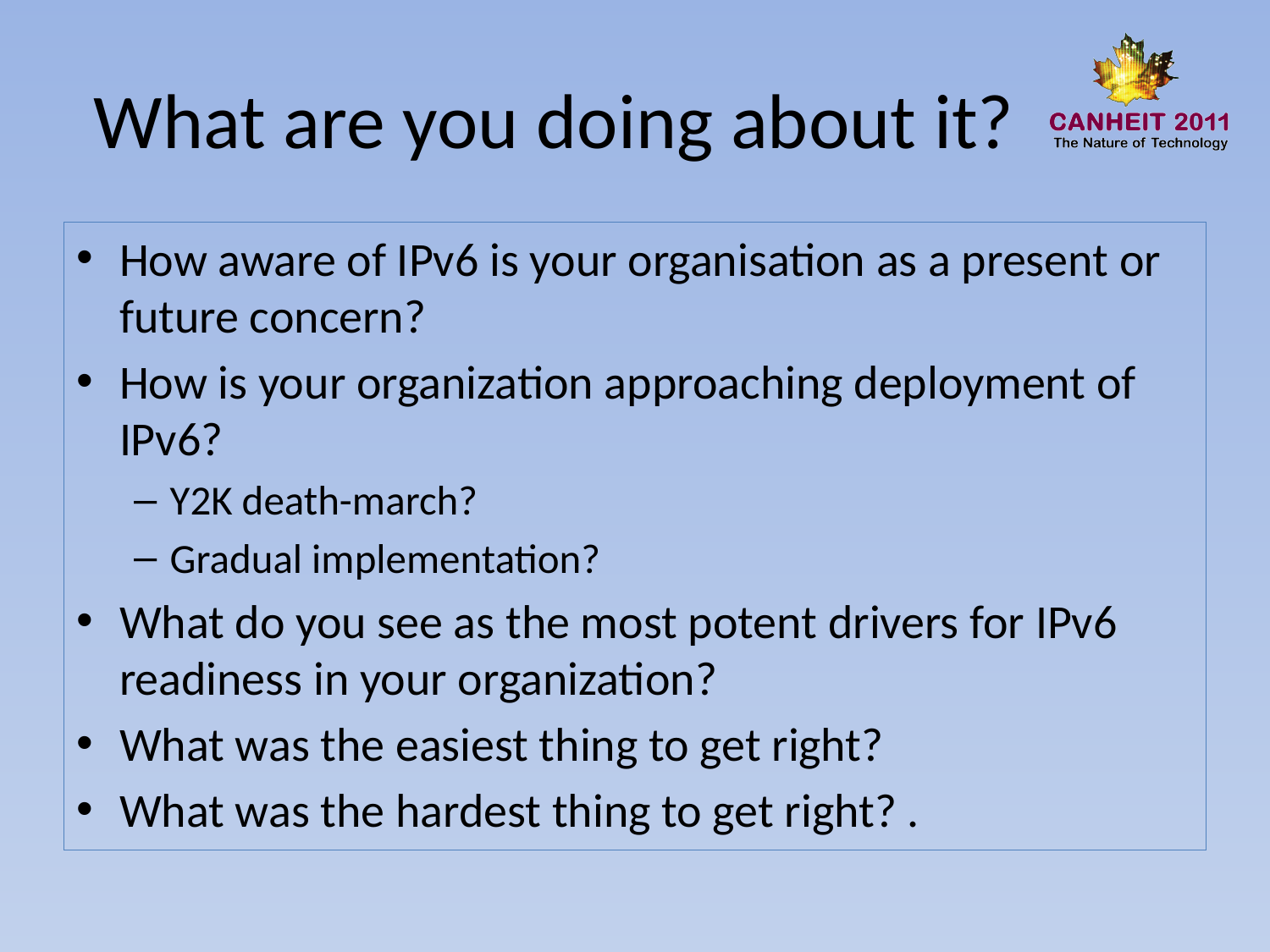

# What are you doing about it?
How aware of IPv6 is your organisation as a present or future concern?
How is your organization approaching deployment of IPv6?
Y2K death-march?
Gradual implementation?
What do you see as the most potent drivers for IPv6 readiness in your organization?
What was the easiest thing to get right?
What was the hardest thing to get right? .